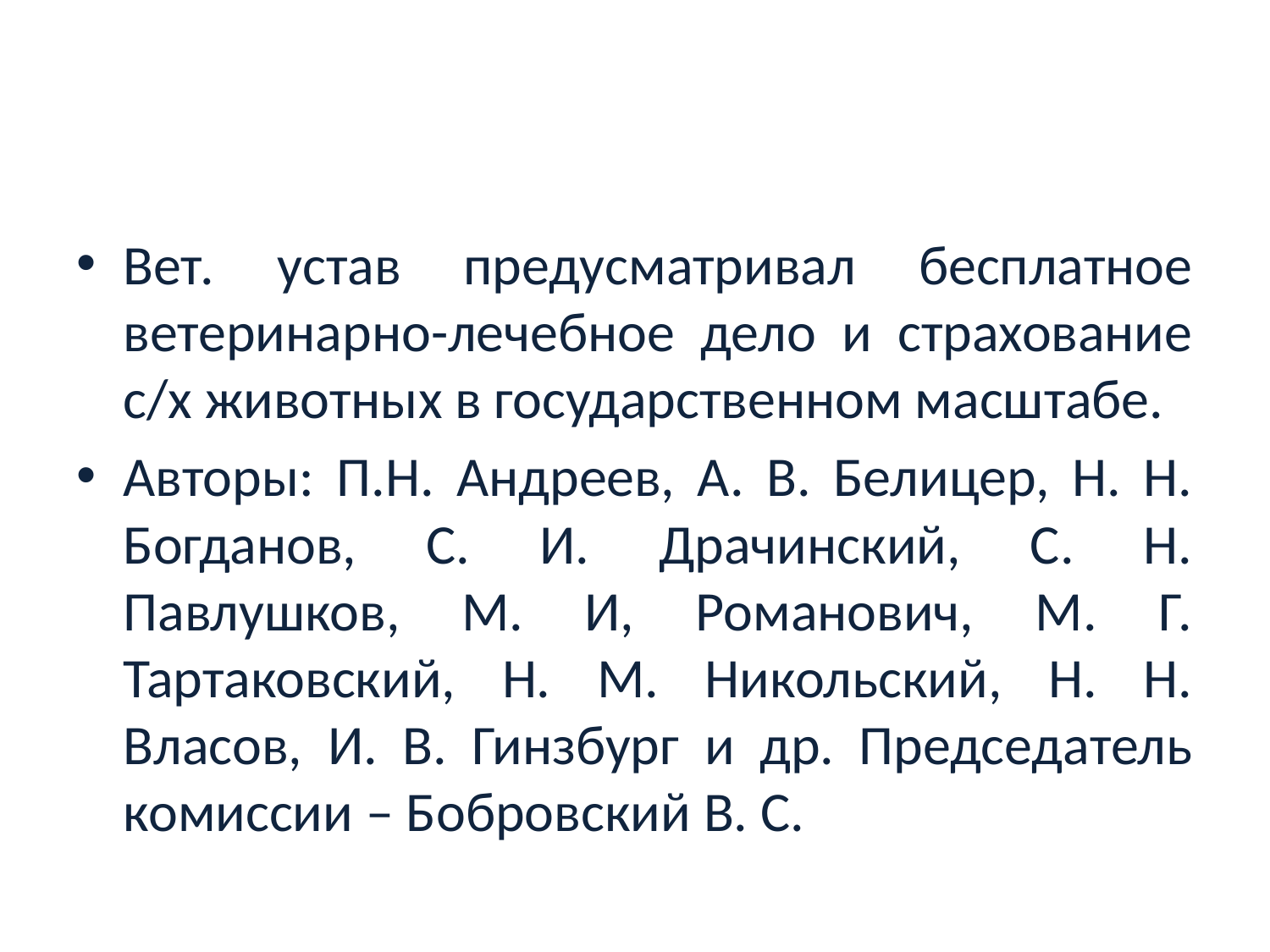

#
Вет. устав предусматривал бесплатное ветеринарно-лечебное дело и страхование с/х животных в государственном масштабе.
Авторы: П.Н. Андреев, А. В. Белицер, Н. Н. Богданов, С. И. Драчинский, С. Н. Павлушков, М. И, Романович, М. Г. Тартаковский, Н. М. Никольский, Н. Н. Власов, И. В. Гинзбург и др. Председатель комиссии – Бобровский В. С.